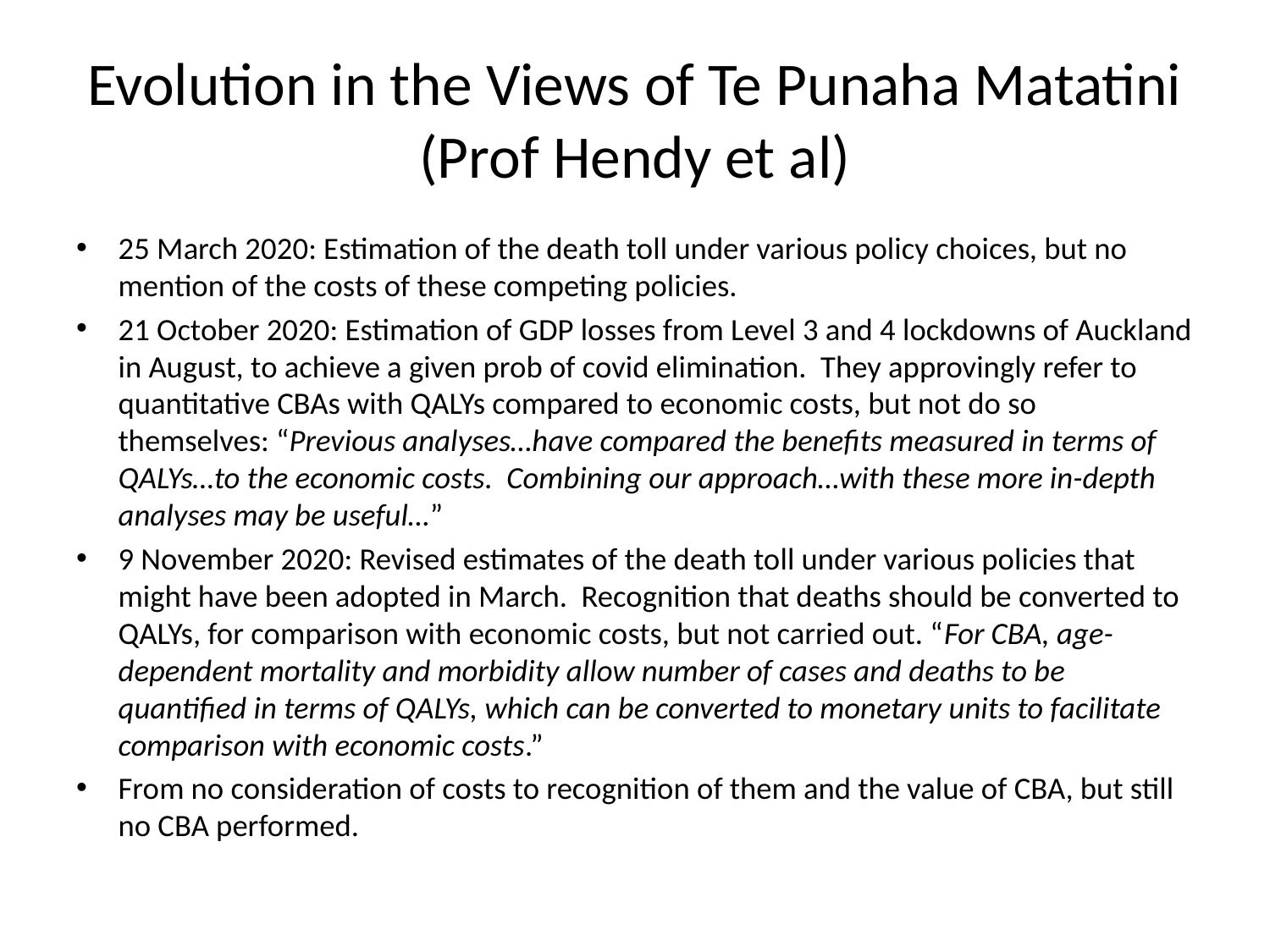

# Evolution in the Views of Te Punaha Matatini (Prof Hendy et al)
25 March 2020: Estimation of the death toll under various policy choices, but no mention of the costs of these competing policies.
21 October 2020: Estimation of GDP losses from Level 3 and 4 lockdowns of Auckland in August, to achieve a given prob of covid elimination.  They approvingly refer to quantitative CBAs with QALYs compared to economic costs, but not do so themselves: “Previous analyses…have compared the benefits measured in terms of QALYs…to the economic costs.  Combining our approach…with these more in-depth analyses may be useful…”
9 November 2020: Revised estimates of the death toll under various policies that might have been adopted in March.  Recognition that deaths should be converted to QALYs, for comparison with economic costs, but not carried out. “For CBA, age-dependent mortality and morbidity allow number of cases and deaths to be quantified in terms of QALYs, which can be converted to monetary units to facilitate comparison with economic costs.”
From no consideration of costs to recognition of them and the value of CBA, but still no CBA performed.